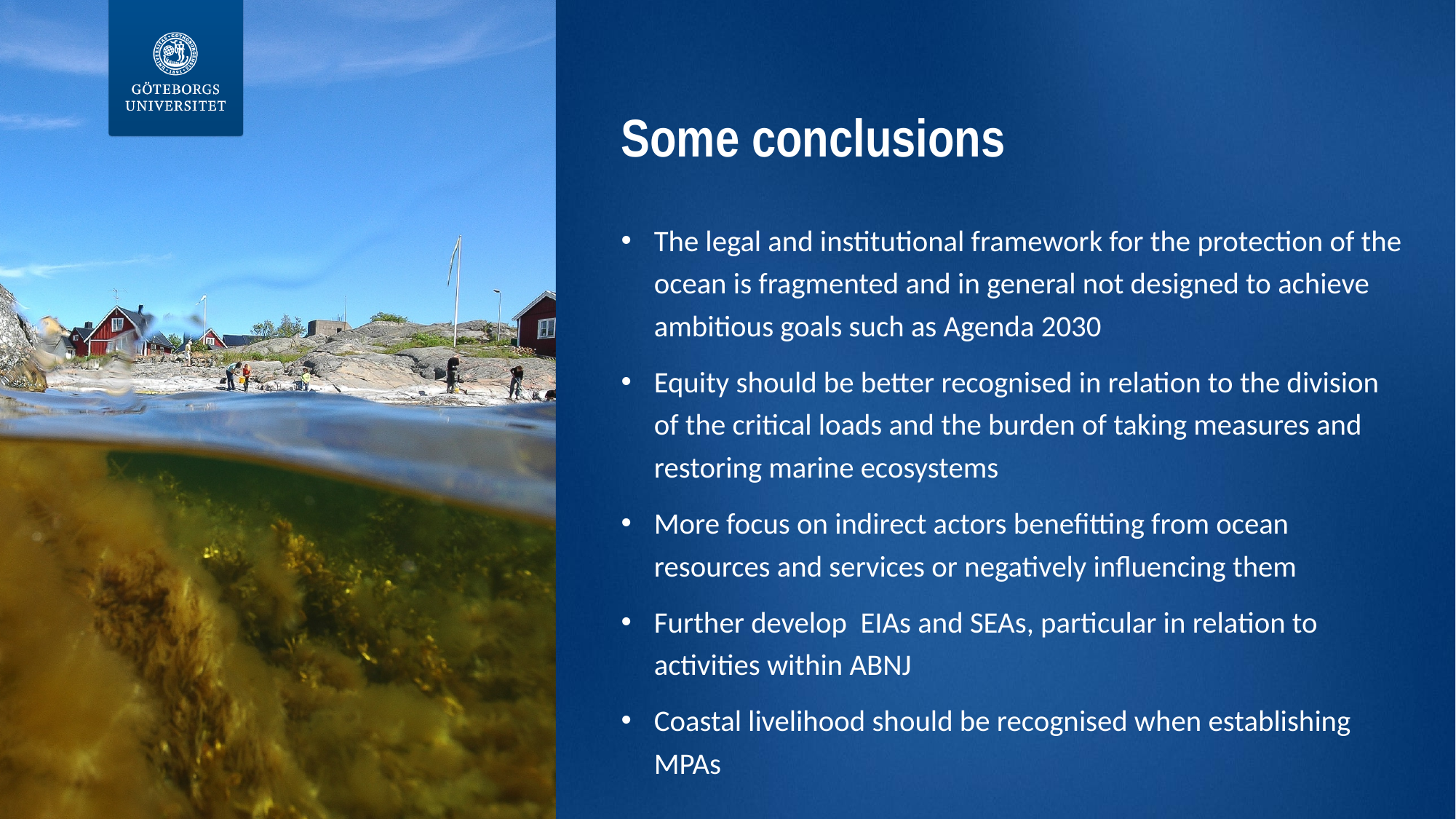

# Some conclusions
The legal and institutional framework for the protection of the ocean is fragmented and in general not designed to achieve ambitious goals such as Agenda 2030
Equity should be better recognised in relation to the division of the critical loads and the burden of taking measures and restoring marine ecosystems
More focus on indirect actors benefitting from ocean resources and services or negatively influencing them
Further develop  EIAs and SEAs, particular in relation to activities within ABNJ
Coastal livelihood should be recognised when establishing MPAs